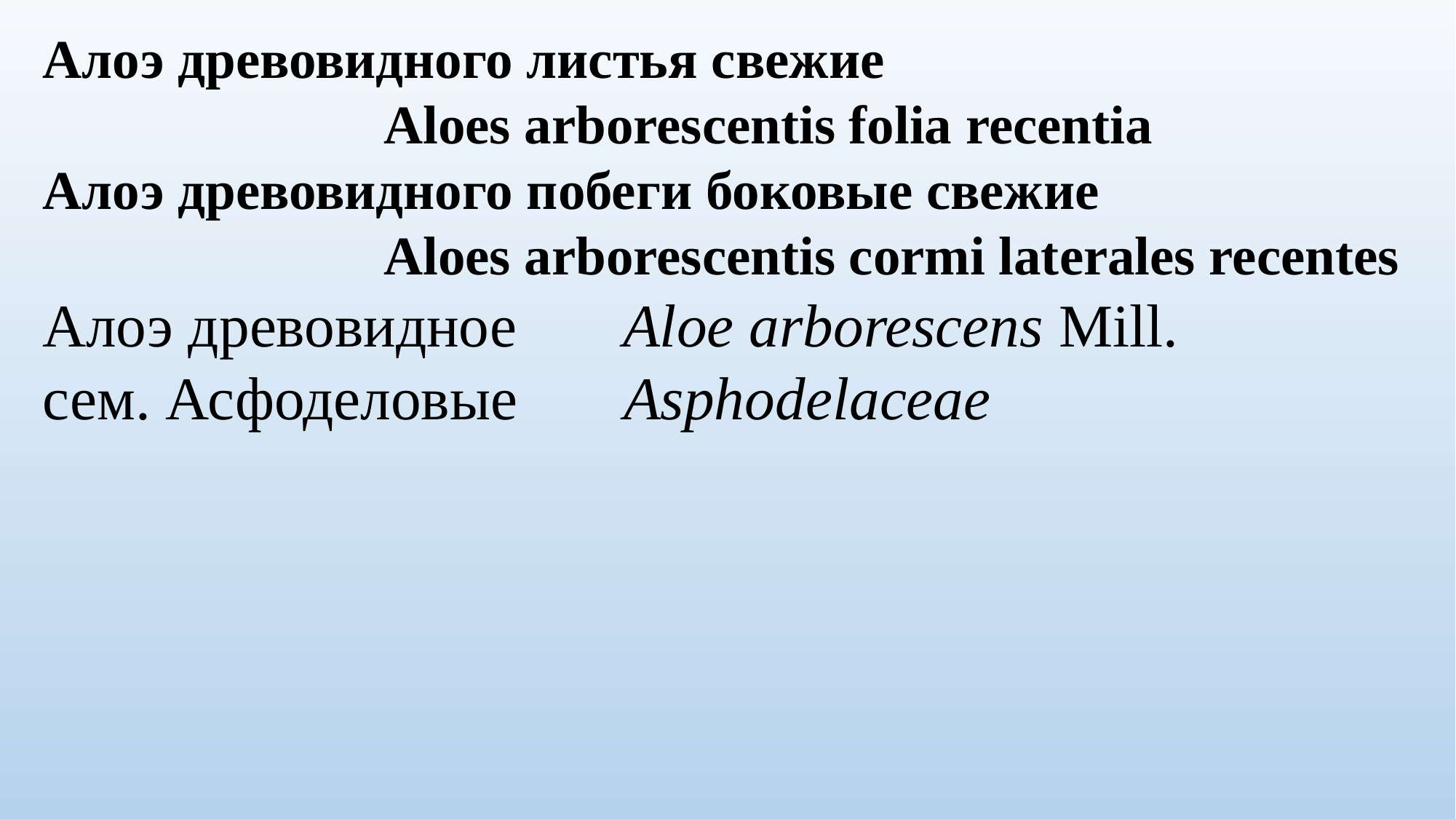

Алоэ древовидного листья свежие
                         Aloes arborescentis folia recentia
Алоэ древовидного побеги боковые свежие
                         Aloes arborescentis cormi laterales recentes
Алоэ древовидное       Aloe arborescens Mill.
сем. Асфоделовые       Asphodelaceae